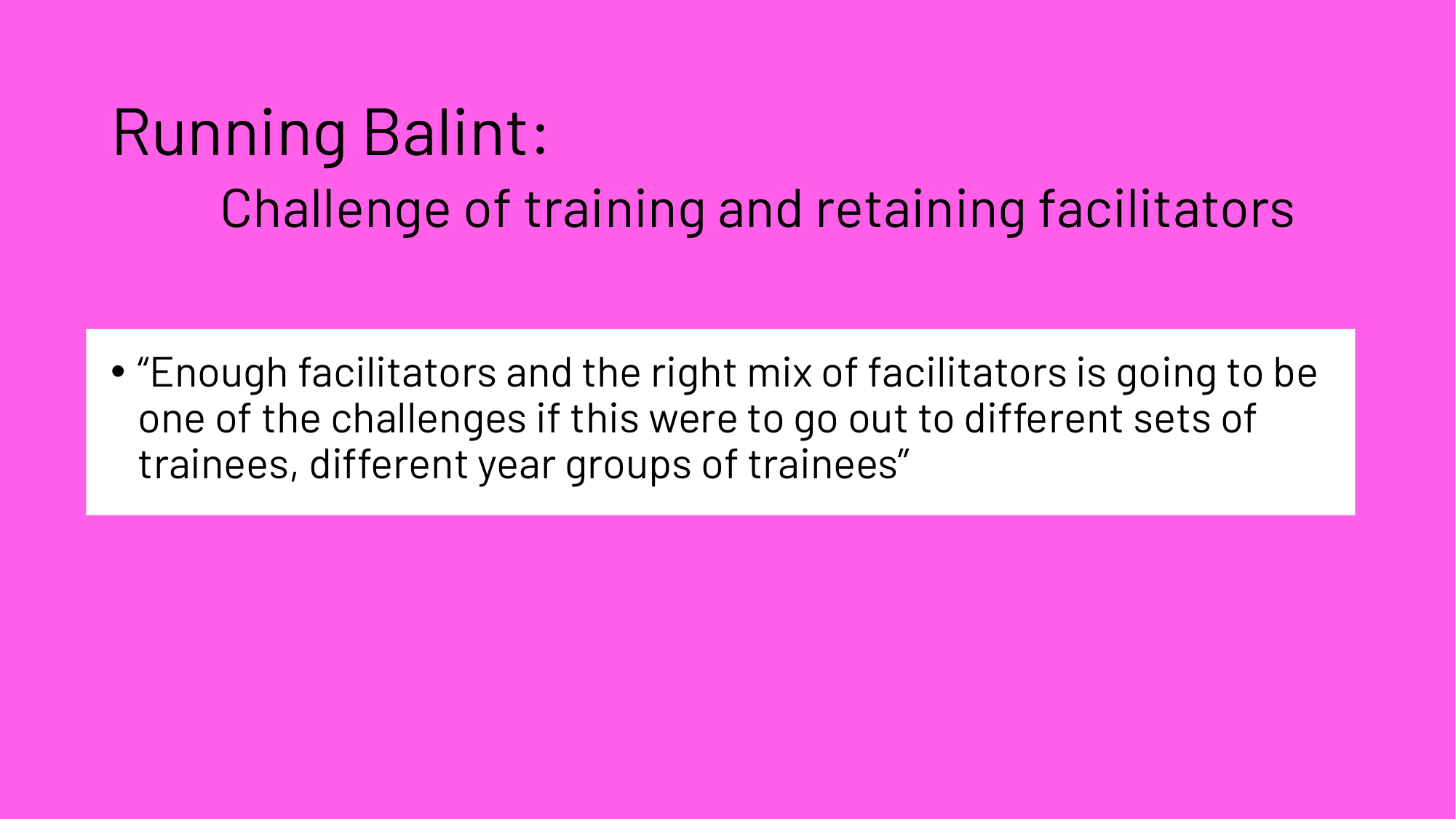

# Running Balint: Challenge of training and retaining facilitators

“Enough facilitators and the right mix of facilitators is going to be one of the challenges if this were to go out to different sets of trainees, different year groups of trainees”